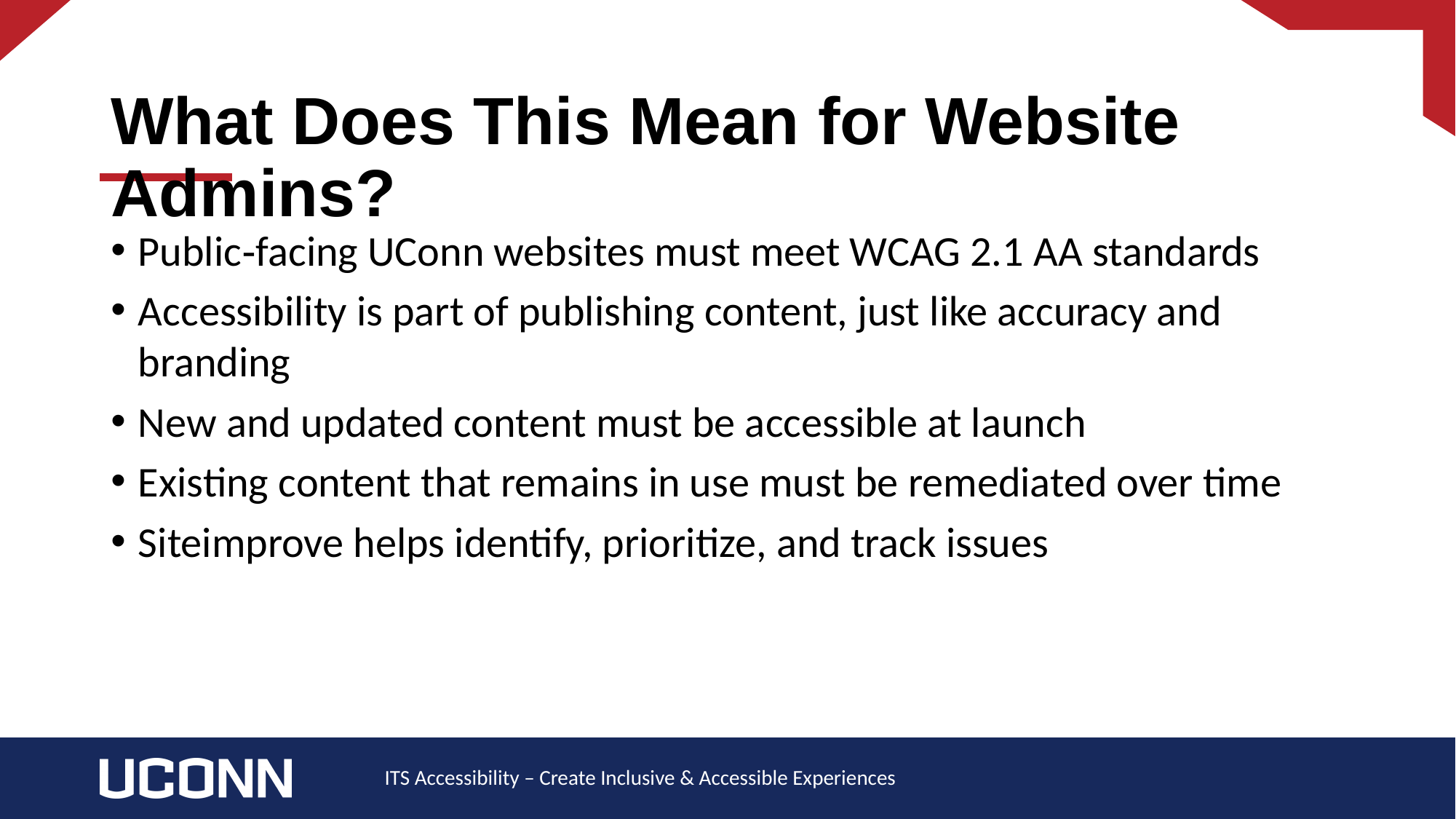

# What Does This Mean for Website Admins?
Public‑facing UConn websites must meet WCAG 2.1 AA standards
Accessibility is part of publishing content, just like accuracy and branding
New and updated content must be accessible at launch
Existing content that remains in use must be remediated over time
Siteimprove helps identify, prioritize, and track issues
ITS Accessibility – Create Inclusive & Accessible Experiences